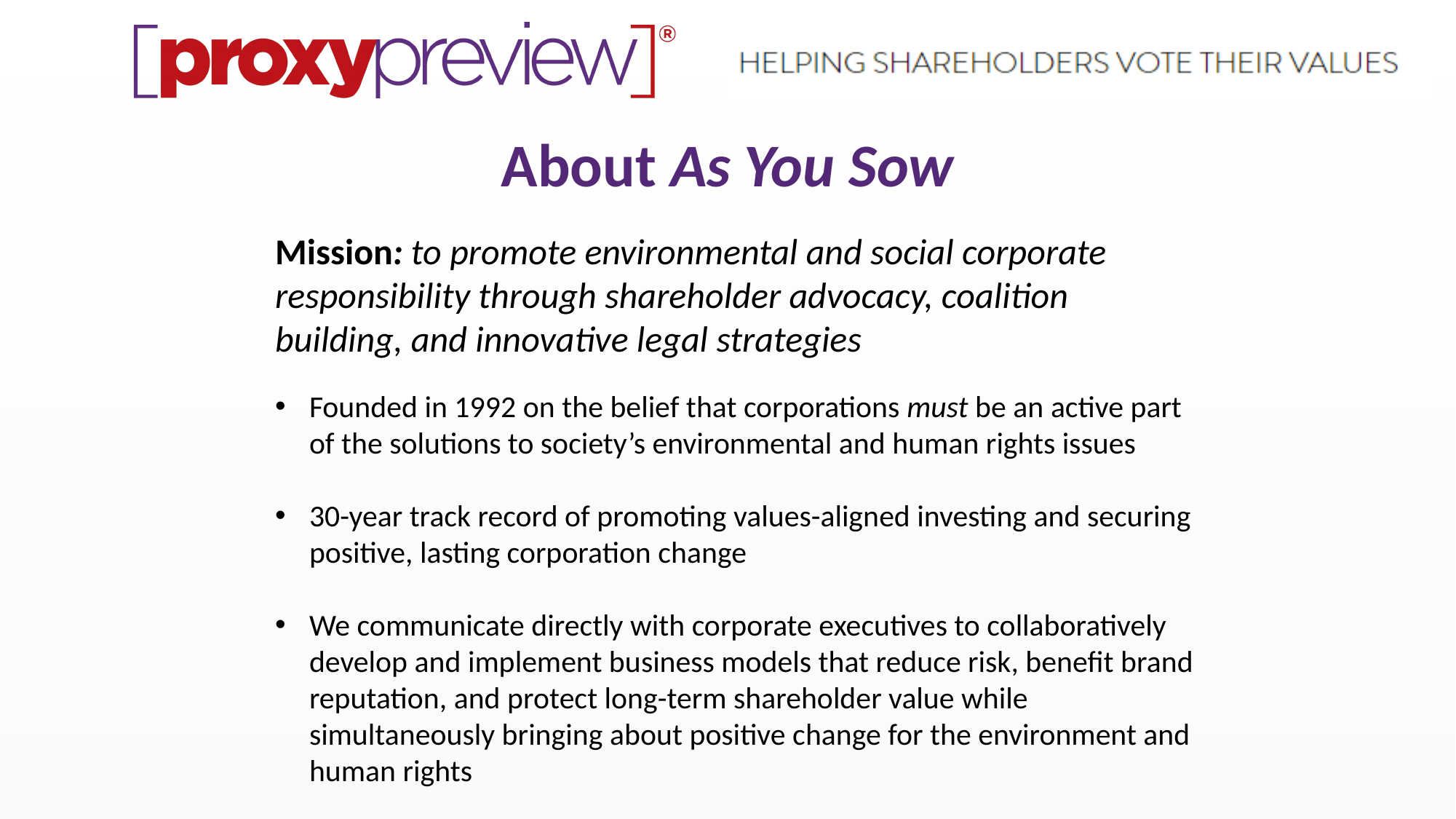

About As You Sow

Mission: to promote environmental and social corporate responsibility through shareholder advocacy, coalition building, and innovative legal strategies

Founded in 1992 on the belief that corporations must be an active part of the solutions to society’s environmental and human rights issues

30-year track record of promoting values-aligned investing and securing positive, lasting corporation change

We communicate directly with corporate executives to collaboratively develop and implement business models that reduce risk, benefit brand reputation, and protect long-term shareholder value while simultaneously bringing about positive change for the environment and human rights